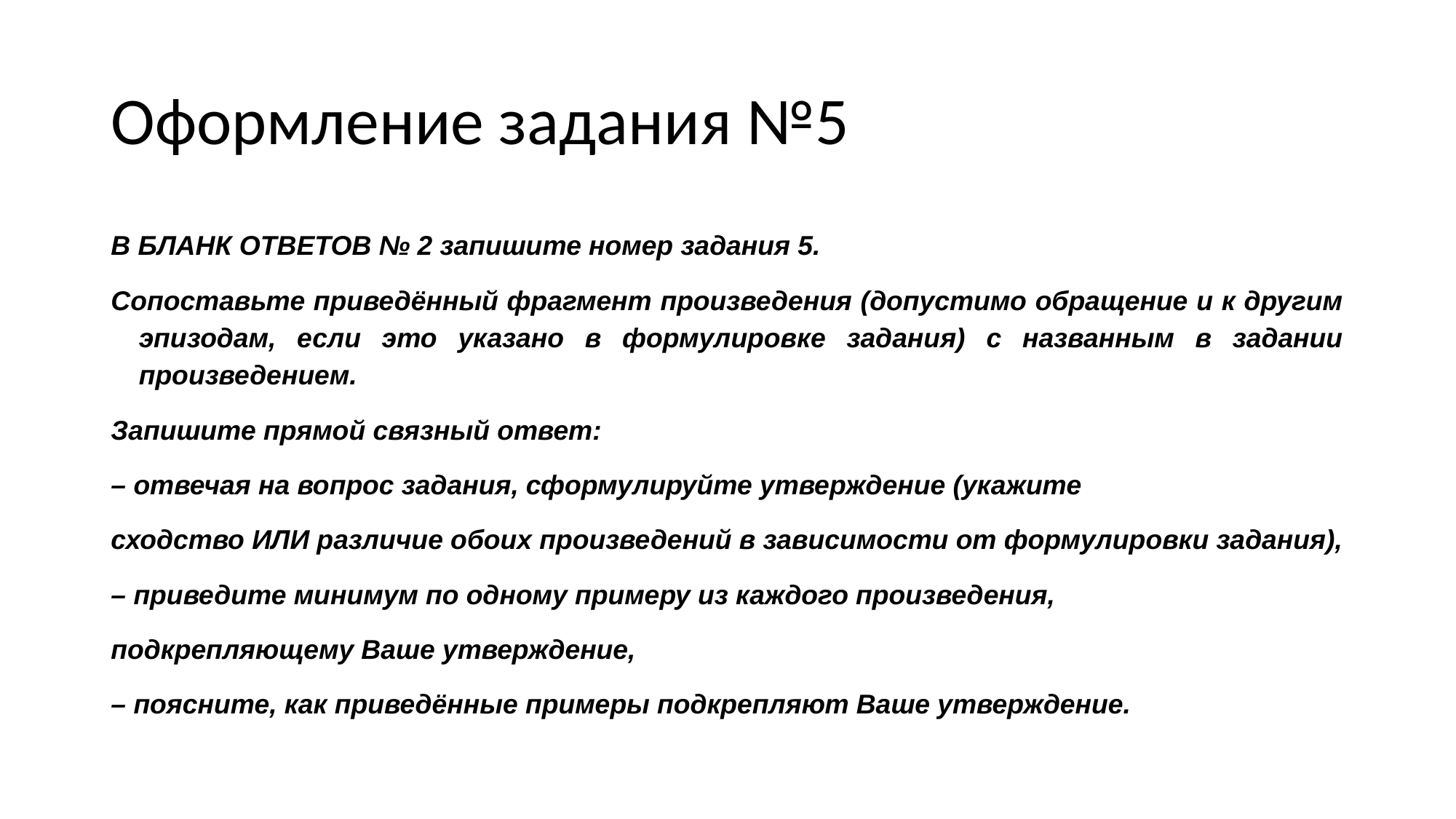

# Оформление задания №5
В БЛАНК ОТВЕТОВ № 2 запишите номер задания 5.
Сопоставьте приведённый фрагмент произведения (допустимо обращение и к другим эпизодам, если это указано в формулировке задания) с названным в задании произведением.
Запишите прямой связный ответ:
– отвечая на вопрос задания, сформулируйте утверждение (укажите
сходство ИЛИ различие обоих произведений в зависимости от формулировки задания),
– приведите минимум по одному примеру из каждого произведения,
подкрепляющему Ваше утверждение,
– поясните, как приведённые примеры подкрепляют Ваше утверждение.